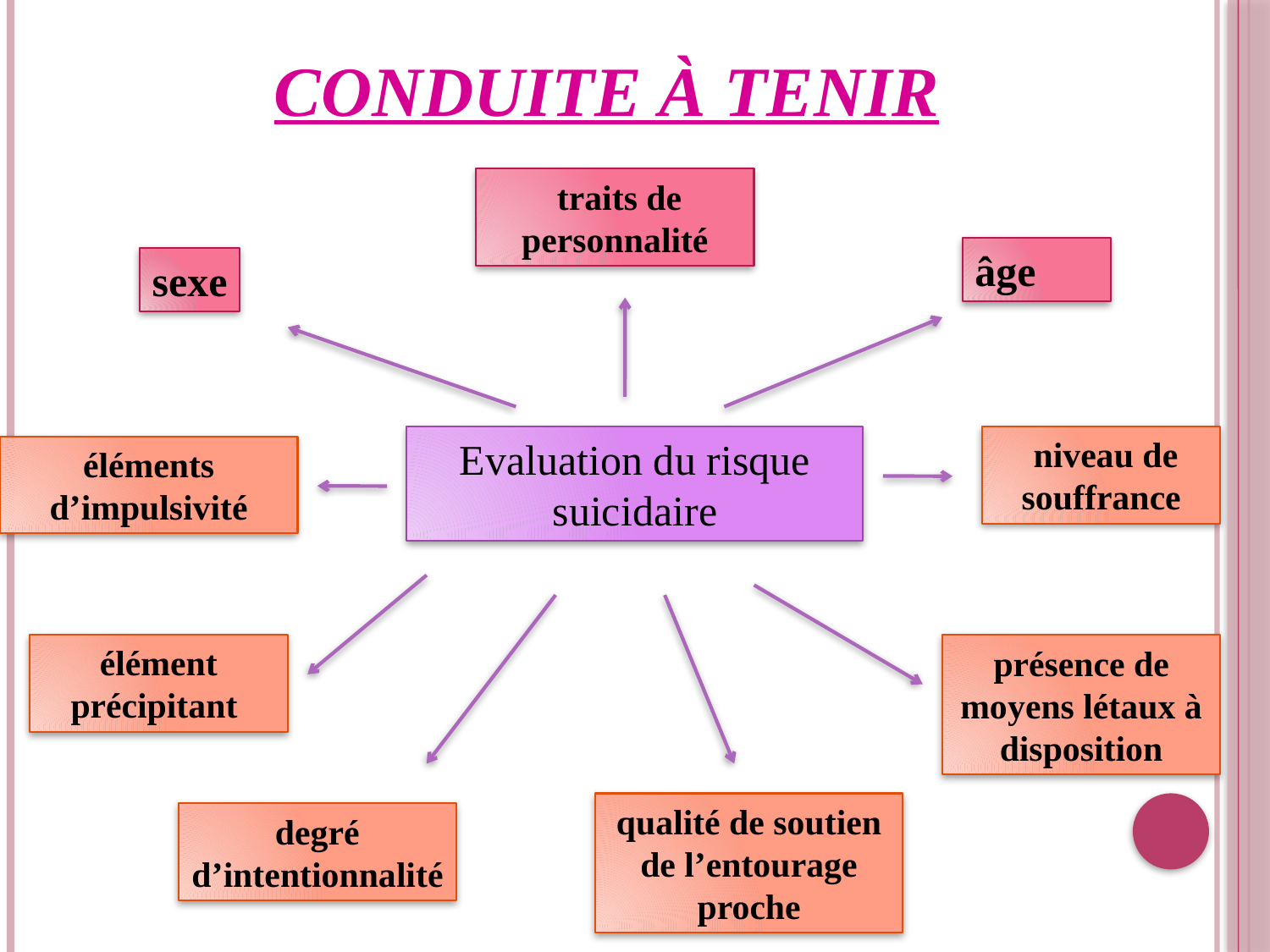

CONDUITE À TENIR
 traits de personnalité
âge
sexe
Evaluation du risque suicidaire
 niveau de souffrance
éléments d’impulsivité
élément précipitant
présence de moyens létaux à disposition
qualité de soutien de l’entourage proche
degré d’intentionnalité